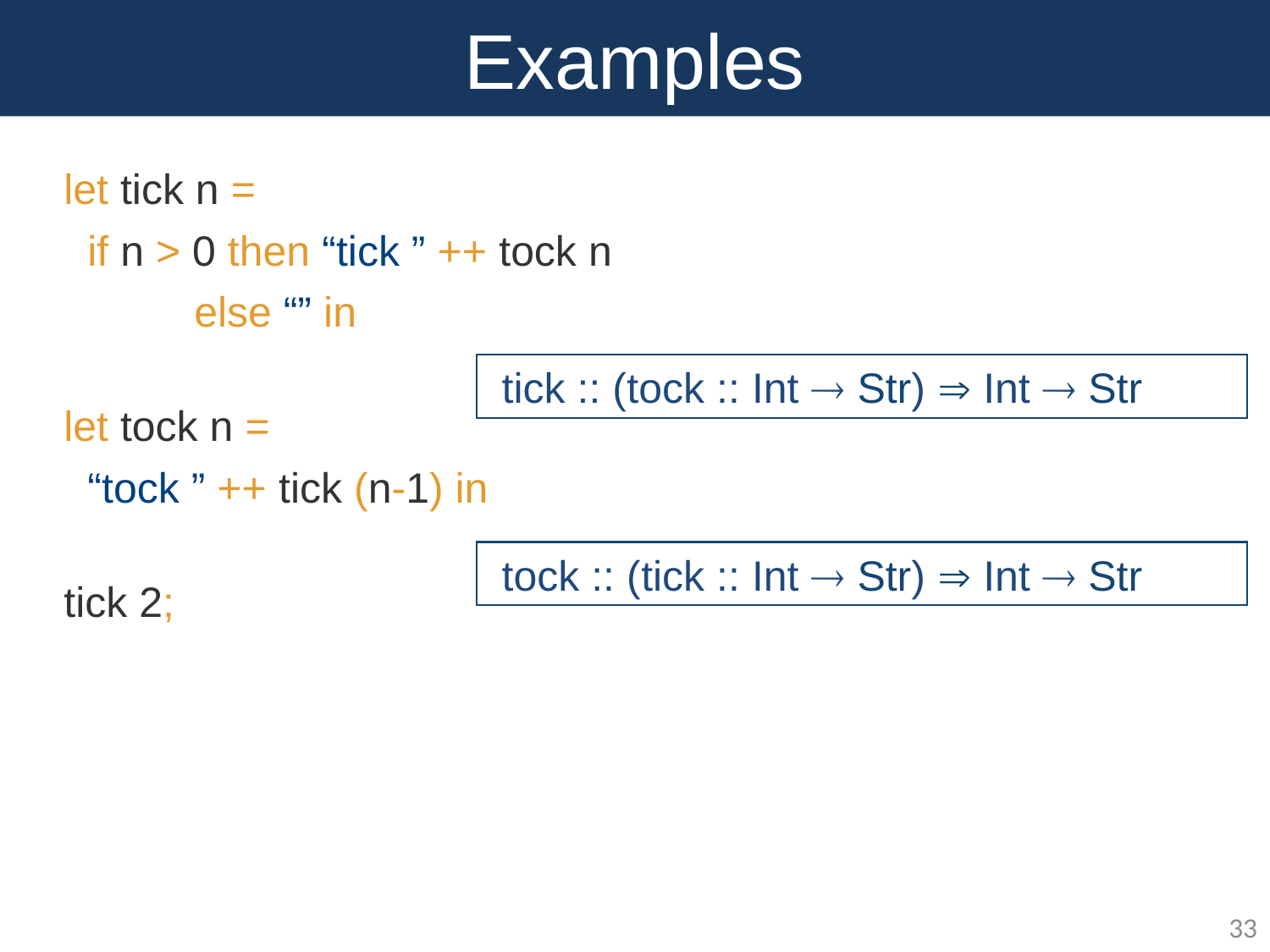

# Examples
let tick n =
  if n > 0 then “tick ” ++ tock n
           else “” in
let tock n =
  “tock ” ++ tick (n-1) in
tick 2;
tick :: (tock :: Int → Str) ⇒ Int → Str
tock :: (tick :: Int → Str) ⇒ Int → Str
33